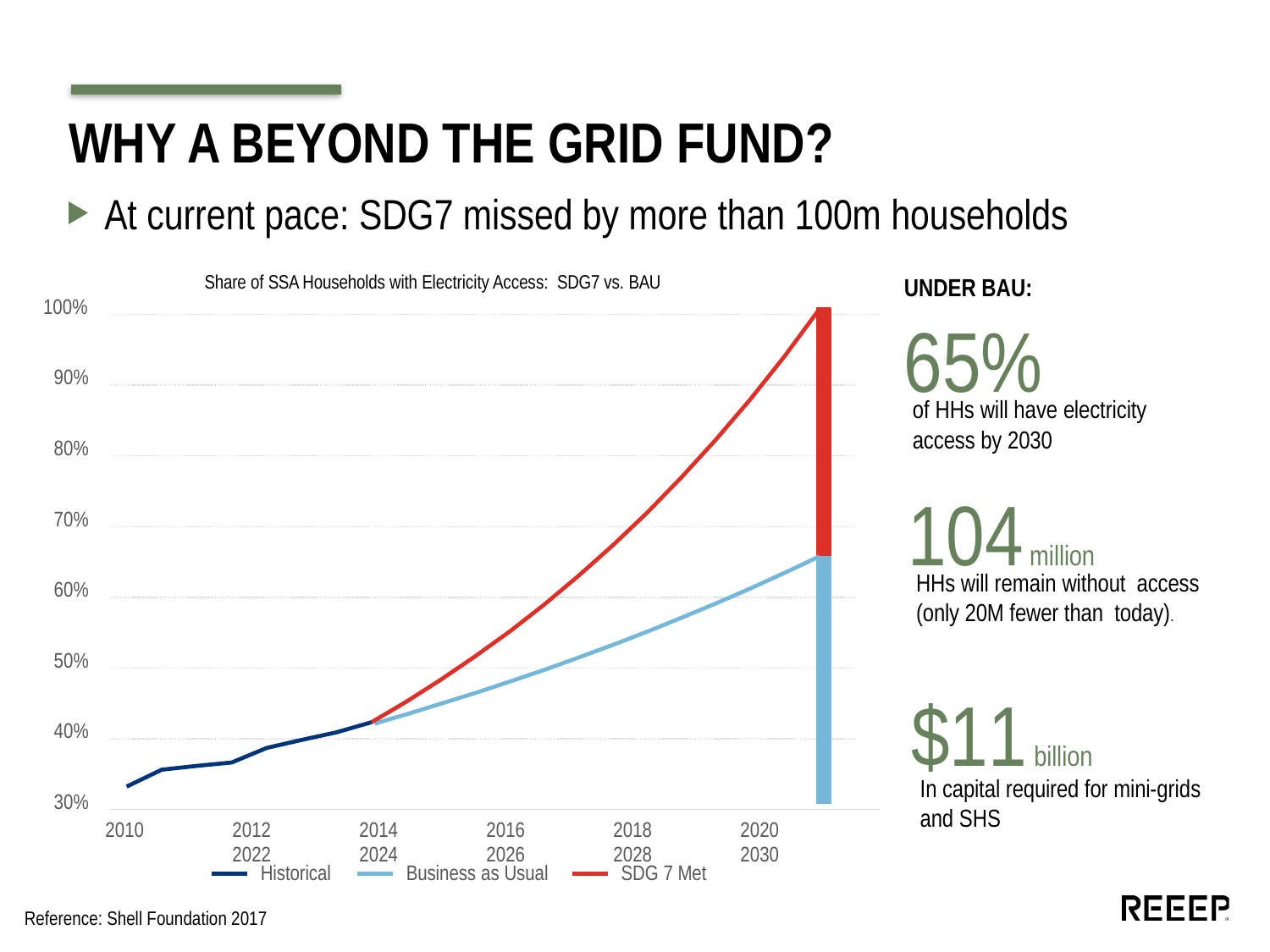

# WHY A BEYOND THE GRID FUND?
At current pace: SDG7 missed by more than 100m households

Share of SSA Households with Electricity Access:  SDG7 vs. BAU
UNDER BAU:
100%
65%

90%

of HHs will have electricity
access by 2030
80%

104million
70%

HHs will remain without  access (only 20M fewer than  today).
60%

50%

$11billion
40%

In capital required for mini-grids and SHS
30%

2010	2012	2014	2016	2018	2020	2022	2024	2026	2028	2030
Historical
Business as Usual
SDG 7 Met

Reference: Shell Foundation 2017